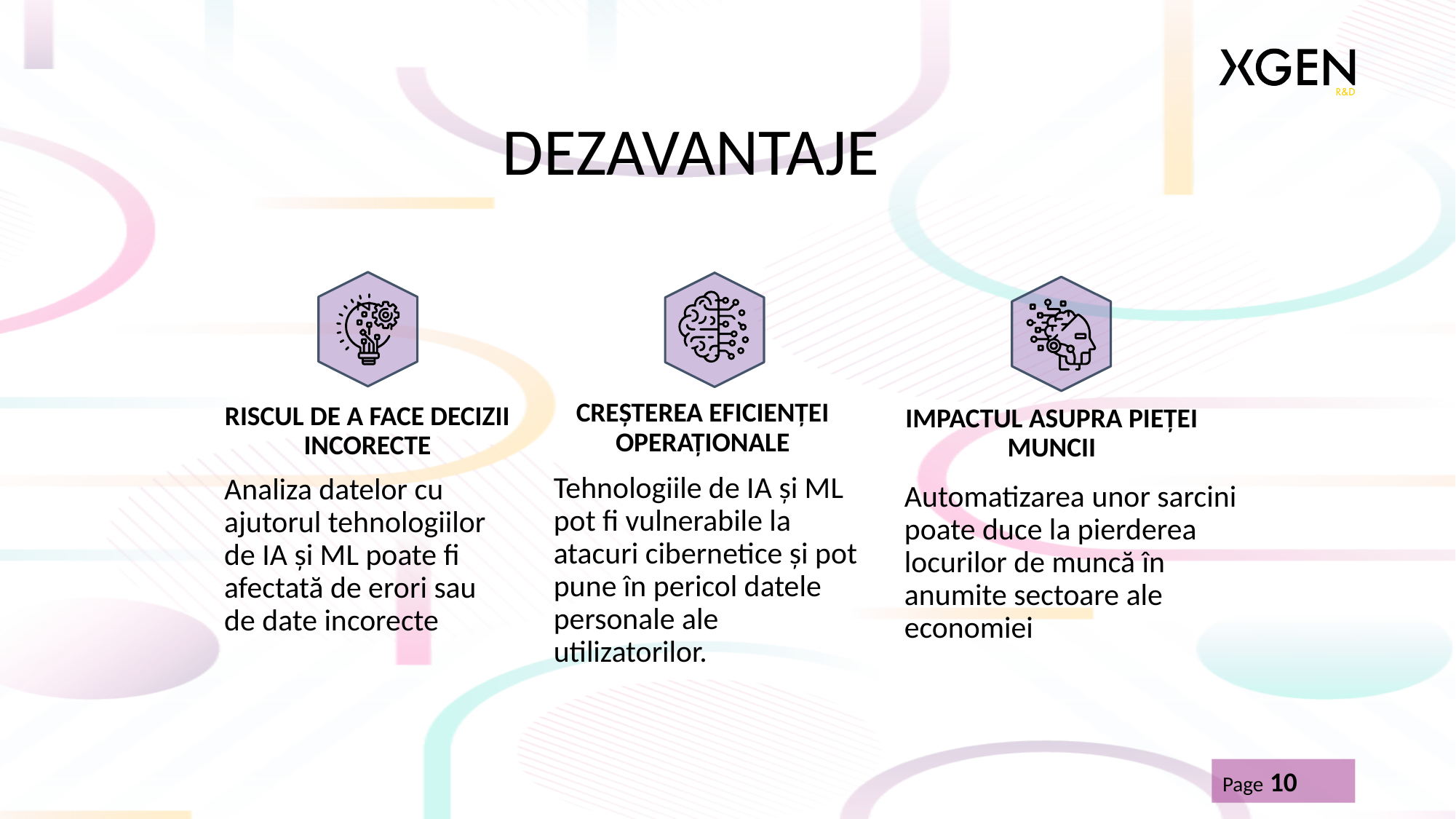

# DEZAVANTAJE
z

CREȘTEREA EFICIENȚEI OPERAȚIONALE
RISCUL DE A FACE DECIZII INCORECTE
IMPACTUL ASUPRA PIEȚEI MUNCII
Tehnologiile de IA și ML pot fi vulnerabile la atacuri cibernetice și pot pune în pericol datele personale ale utilizatorilor.
Analiza datelor cu ajutorul tehnologiilor de IA și ML poate fi afectată de erori sau de date incorecte
Automatizarea unor sarcini poate duce la pierderea locurilor de muncă în anumite sectoare ale economiei
Page 10